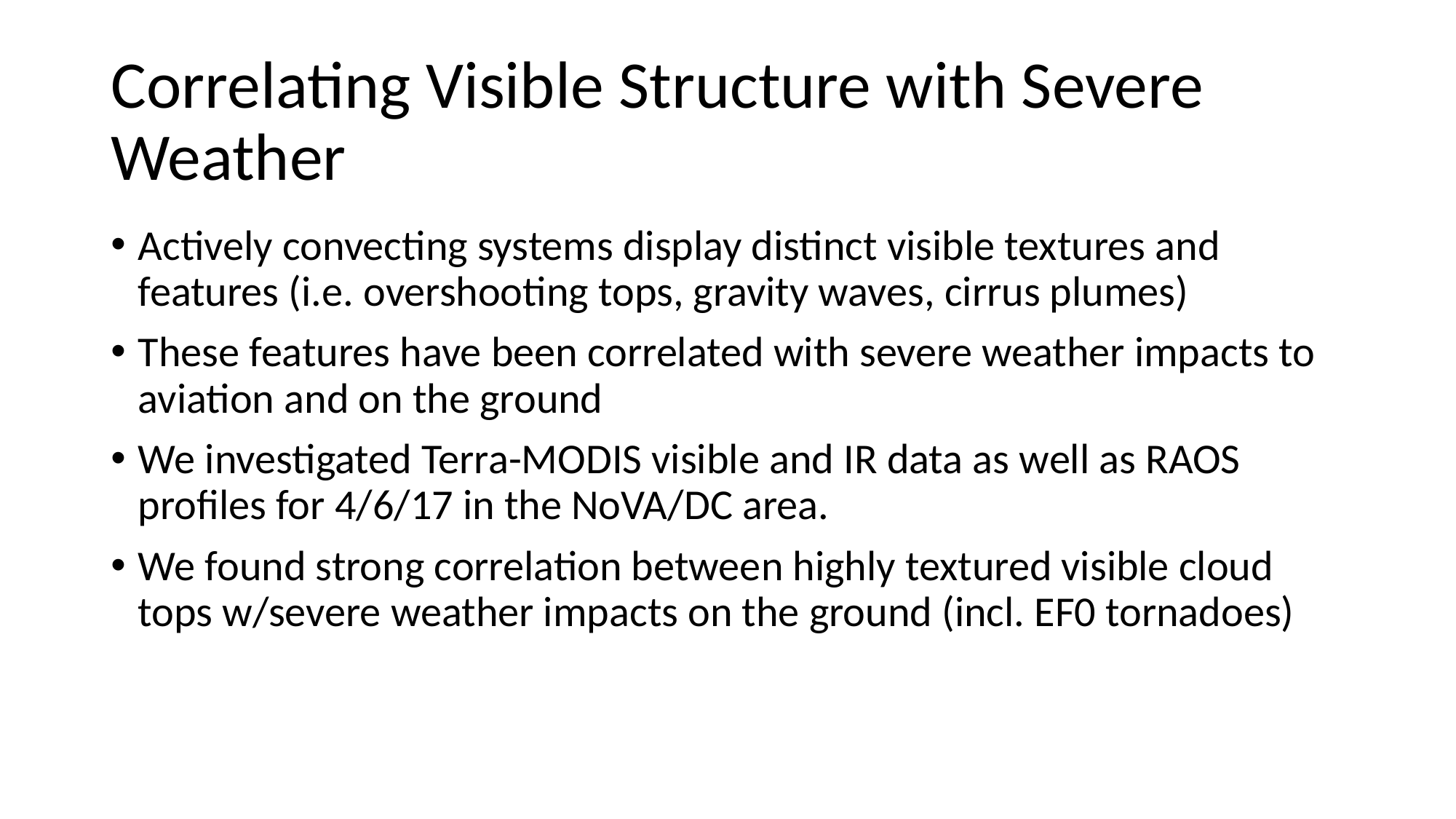

# Correlating Visible Structure with Severe Weather
Actively convecting systems display distinct visible textures and features (i.e. overshooting tops, gravity waves, cirrus plumes)
These features have been correlated with severe weather impacts to aviation and on the ground
We investigated Terra-MODIS visible and IR data as well as RAOS profiles for 4/6/17 in the NoVA/DC area.
We found strong correlation between highly textured visible cloud tops w/severe weather impacts on the ground (incl. EF0 tornadoes)